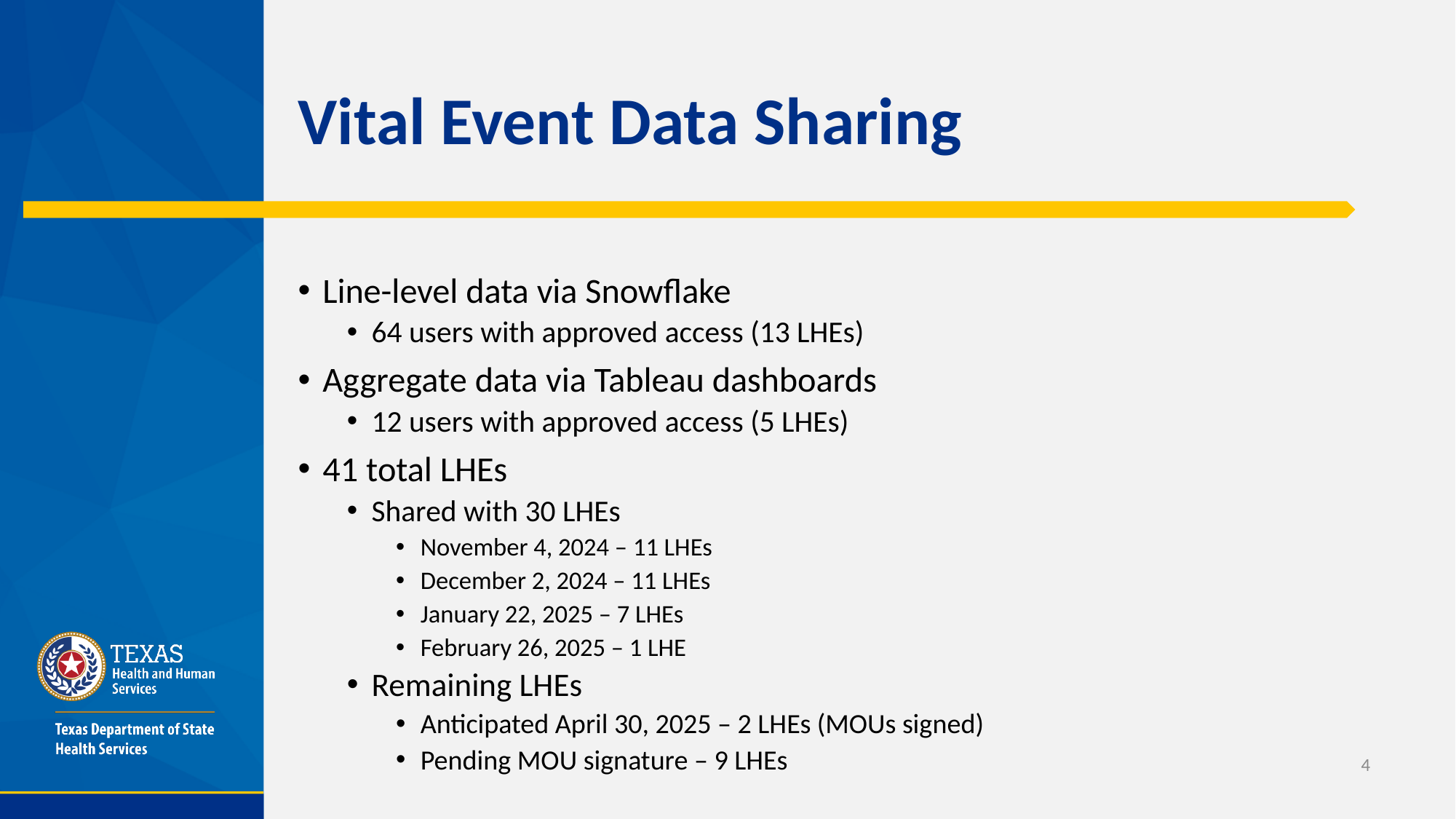

# Vital Event Data Sharing
Line-level data via Snowflake
64 users with approved access (13 LHEs)
Aggregate data via Tableau dashboards
12 users with approved access (5 LHEs)
41 total LHEs
Shared with 30 LHEs
November 4, 2024 – 11 LHEs
December 2, 2024 – 11 LHEs
January 22, 2025 – 7 LHEs
February 26, 2025 – 1 LHE
Remaining LHEs
Anticipated April 30, 2025 – 2 LHEs (MOUs signed)
Pending MOU signature – 9 LHEs